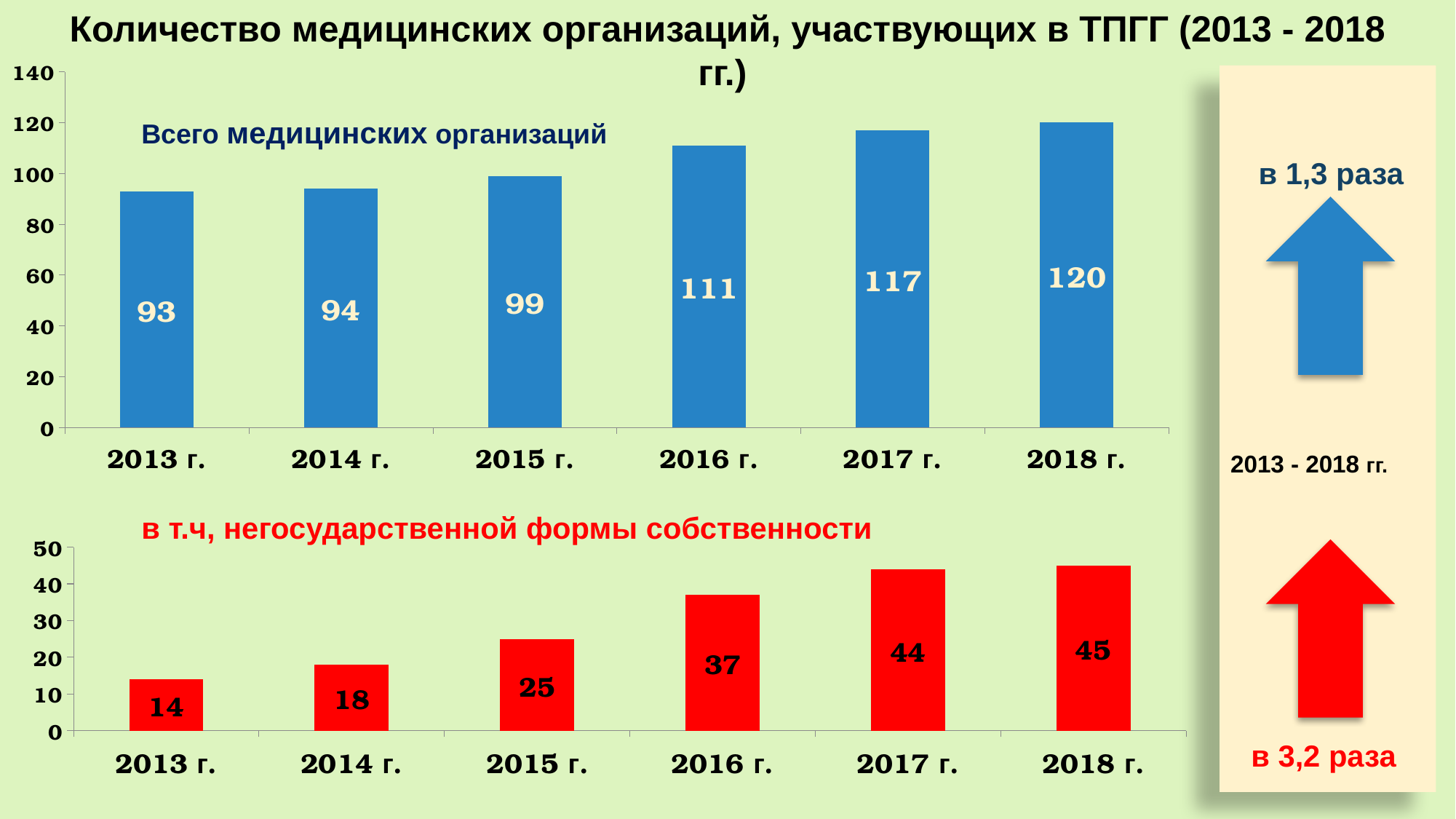

Количество медицинских организаций, участвующих в ТПГГ (2013 - 2018 гг.)

### Chart

| Category | Всего |
|---|---|
| 2013 г. | 93.0 |
| 2014 г. | 94.0 |
| 2015 г. | 99.0 |
| 2016 г. | 111.0 |
| 2017 г. | 117.0 |
| 2018 г. | 120.0 |
Всего медицинских организаций
в 1,3 раза

### Chart

| Category | Ряд 1 |
|---|---|
| 2013 г. | 14.0 |
| 2014 г. | 18.0 |
| 2015 г. | 25.0 |
| 2016 г. | 37.0 |
| 2017 г. | 44.0 |
| 2018 г. | 45.0 |
2013 - 2018 гг.
в т.ч, негосударственной формы собственности

в 3,2 раза